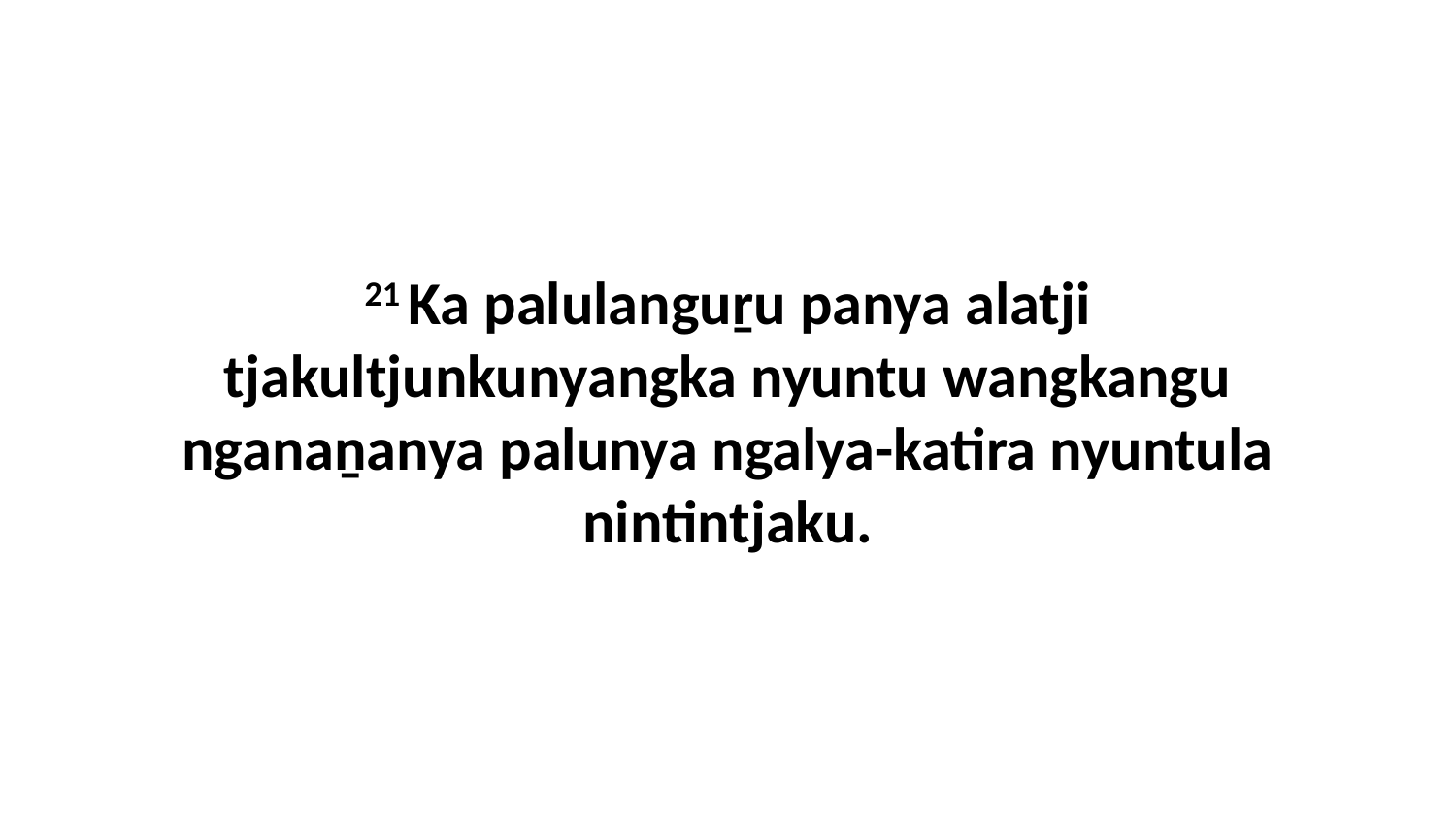

21 Ka palulanguṟu panya alatji tjakultjunkunyangka nyuntu wangkangu nganaṉanya palunya ngalya-katira nyuntula nintintjaku.